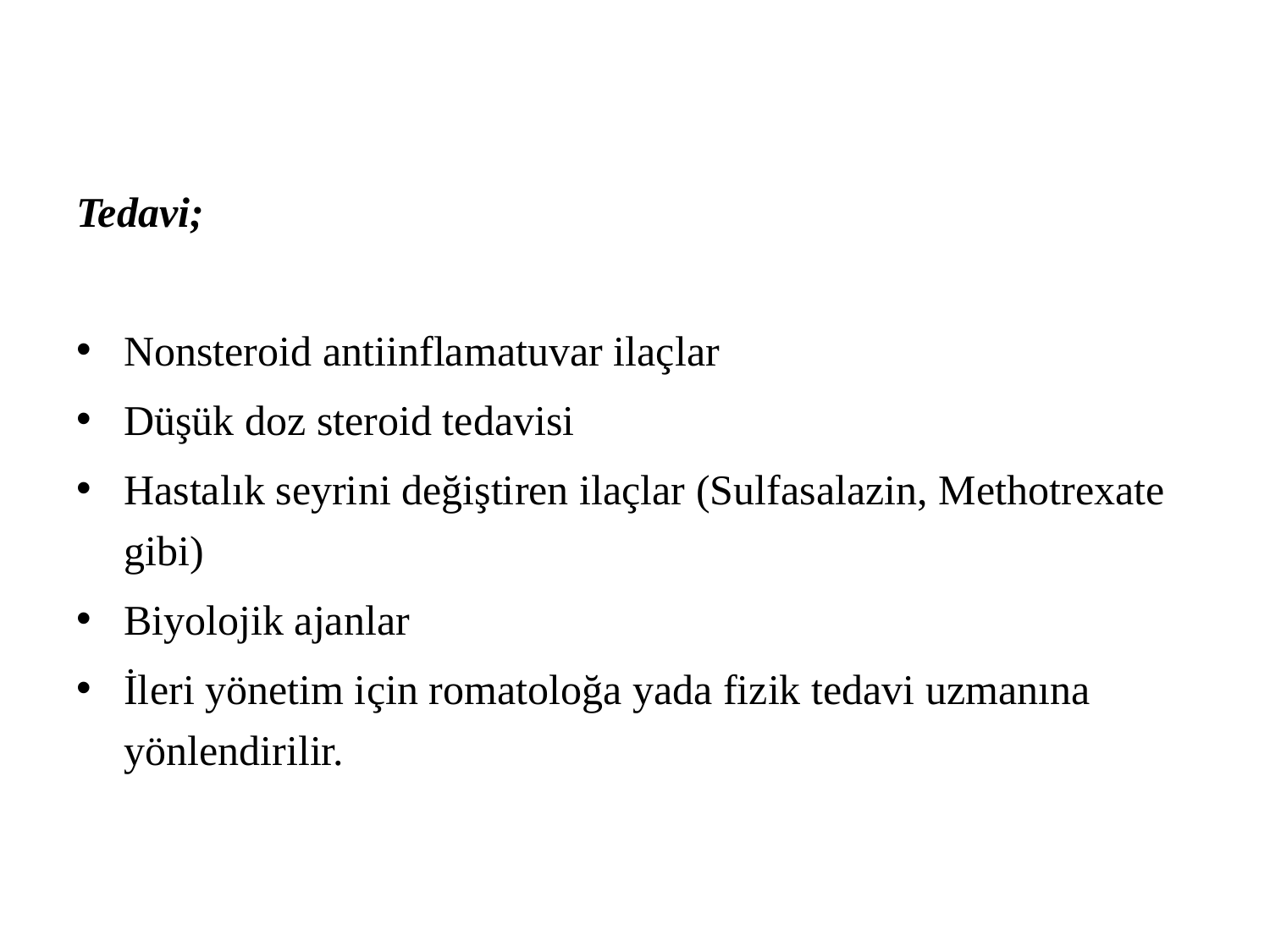

#

Tedavi;

Nonsteroid antiinflamatuvar ilaçlar
Düşük doz steroid tedavisi
Hastalık seyrini değiştiren ilaçlar (Sulfasalazin, Methotrexate gibi)
Biyolojik ajanlar
İleri yönetim için romatoloğa yada fizik tedavi uzmanına yönlendirilir.